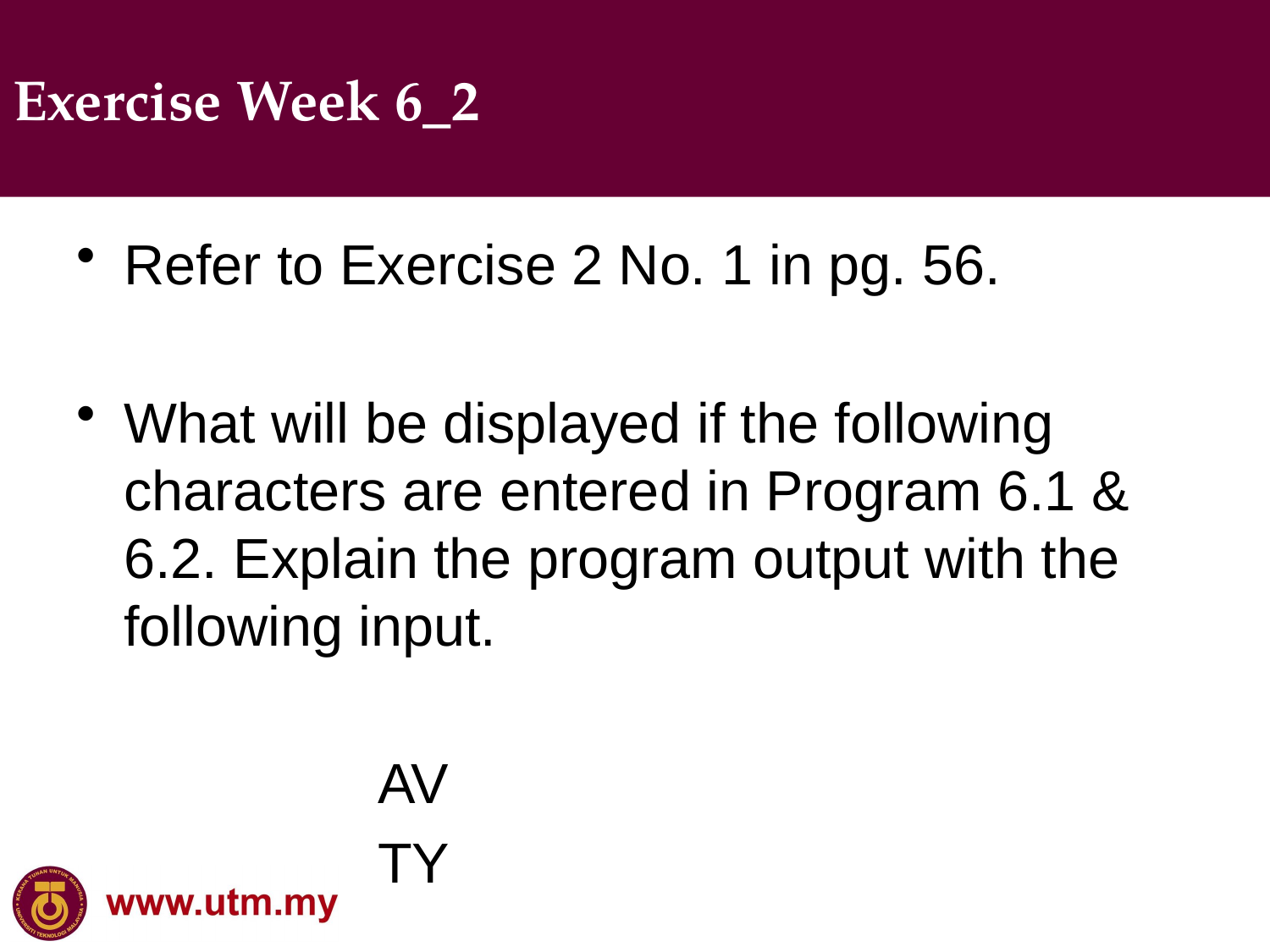

Exercise Week 6_2
Refer to Exercise 2 No. 1 in pg. 56.

What will be displayed if the following characters are entered in Program 6.1 & 6.2. Explain the program output with the following input.

			AV
			TY